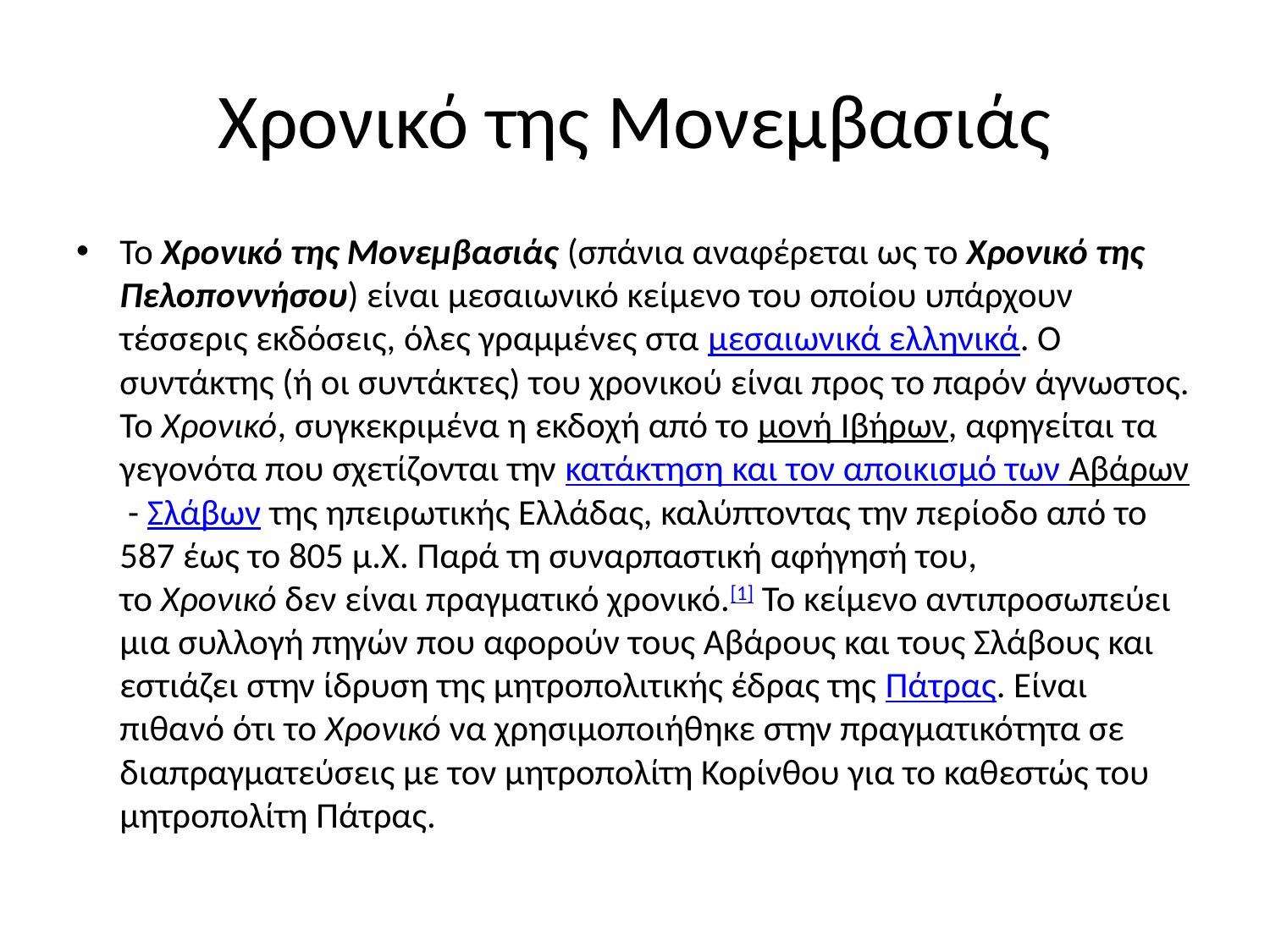

# Χρονικό της Μονεμβασιάς
Το Χρονικό της Μονεμβασιάς (σπάνια αναφέρεται ως το Χρονικό της Πελοποννήσου) είναι μεσαιωνικό κείμενο του οποίου υπάρχουν τέσσερις εκδόσεις, όλες γραμμένες στα μεσαιωνικά ελληνικά. Ο συντάκτης (ή οι συντάκτες) του χρονικού είναι προς το παρόν άγνωστος. Το Χρονικό, συγκεκριμένα η εκδοχή από το μονή Ιβήρων, αφηγείται τα γεγονότα που σχετίζονται την κατάκτηση και τον αποικισμό των Αβάρων - Σλάβων της ηπειρωτικής Ελλάδας, καλύπτοντας την περίοδο από το 587 έως το 805 μ.Χ. Παρά τη συναρπαστική αφήγησή του, το Χρονικό δεν είναι πραγματικό χρονικό.[1] Το κείμενο αντιπροσωπεύει μια συλλογή πηγών που αφορούν τους Αβάρους και τους Σλάβους και εστιάζει στην ίδρυση της μητροπολιτικής έδρας της Πάτρας. Είναι πιθανό ότι το Χρονικό να χρησιμοποιήθηκε στην πραγματικότητα σε διαπραγματεύσεις με τον μητροπολίτη Κορίνθου για το καθεστώς του μητροπολίτη Πάτρας.